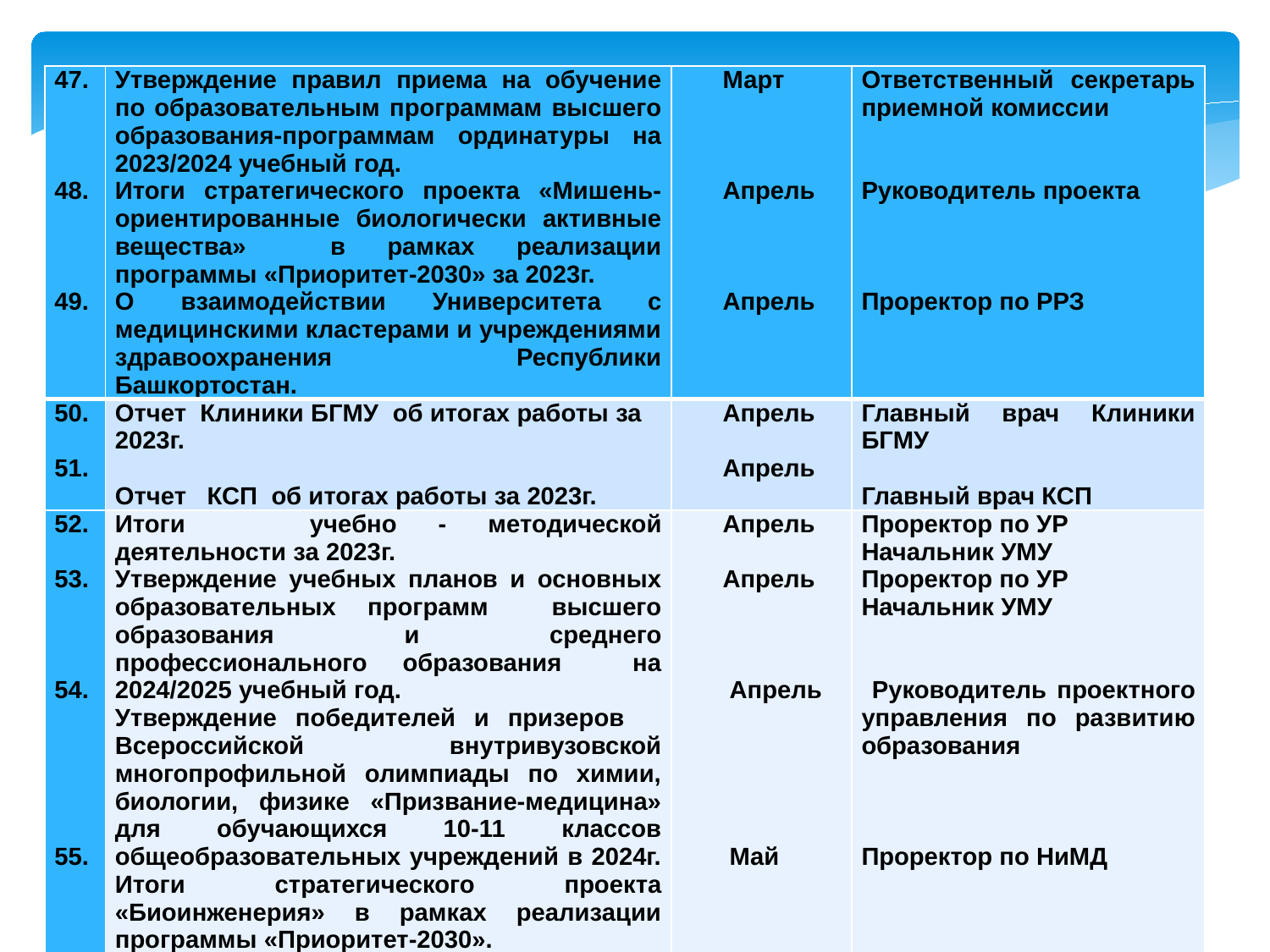

| 47. 48. 49. | Утверждение правил приема на обучение по образовательным программам высшего образования-программам ординатуры на 2023/2024 учебный год. Итоги стратегического проекта «Мишень-ориентированные биологически активные вещества» в рамках реализации программы «Приоритет-2030» за 2023г. О взаимодействии Университета с медицинскими кластерами и учреждениями здравоохранения Республики Башкортостан. | Март Апрель Апрель | Ответственный секретарь приемной комиссии Руководитель проекта Проректор по РРЗ |
| --- | --- | --- | --- |
| 50. 51. | Отчет Клиники БГМУ об итогах работы за 2023г. Отчет КСП об итогах работы за 2023г. | Апрель Апрель | Главный врач Клиники БГМУ Главный врач КСП |
| 52. 53. 54. 55. | Итоги учебно - методической деятельности за 2023г. Утверждение учебных планов и основных образовательных программ высшего образования и среднего профессионального образования на 2024/2025 учебный год. Утверждение победителей и призеров Всероссийской внутривузовской многопрофильной олимпиады по химии, биологии, физике «Призвание-медицина» для обучающихся 10-11 классов общеобразовательных учреждений в 2024г. Итоги стратегического проекта «Биоинженерия» в рамках реализации программы «Приоритет-2030». | Апрель Апрель Апрель Май | Проректор по УР Начальник УМУ Проректор по УР Начальник УМУ Руководитель проектного управления по развитию образования Проректор по НиМД |
|  |  |  |  |
|  |  |  |  |